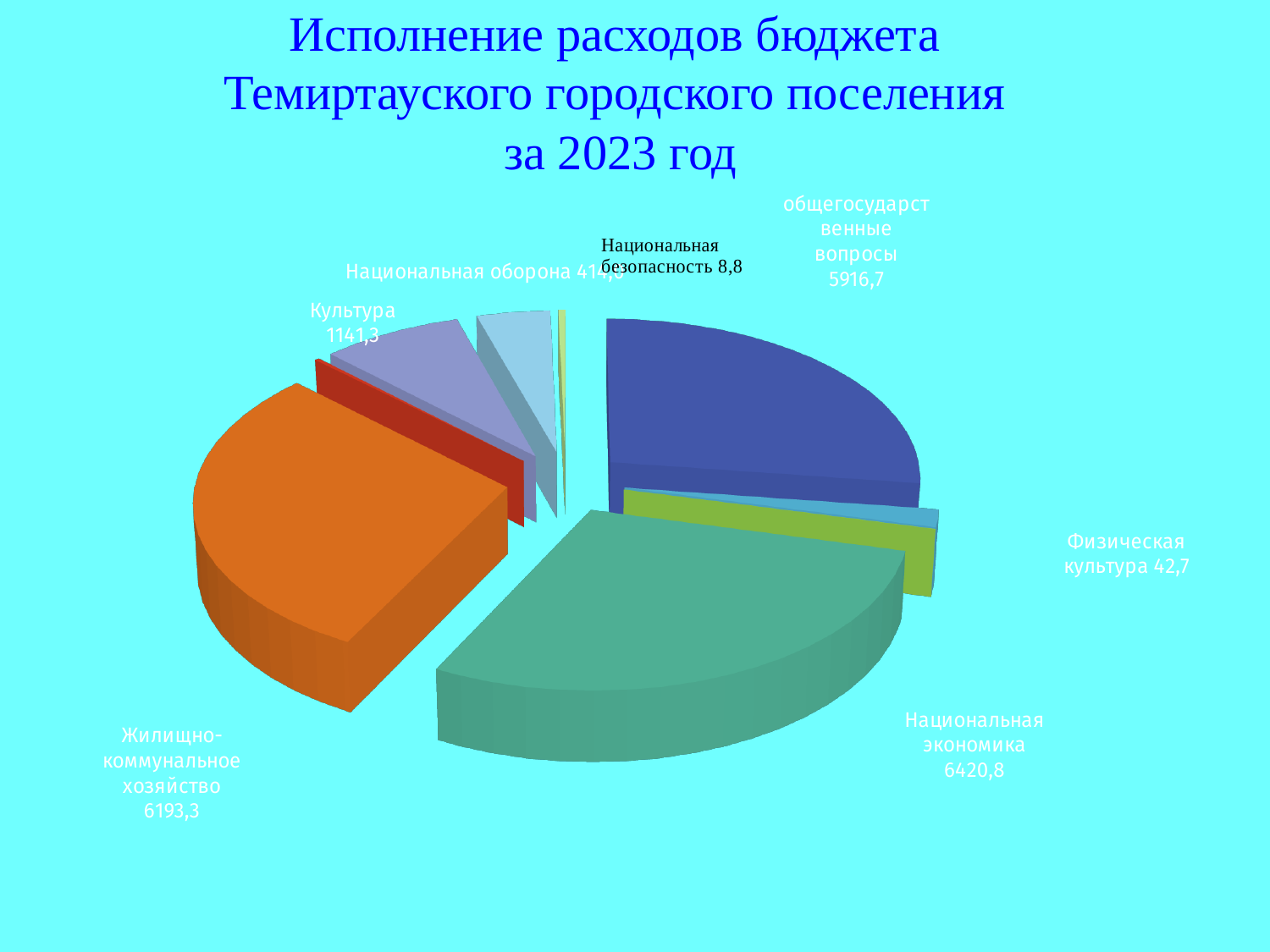

# Исполнение расходов бюджета Темиртауского городского поселения за 2023 год

[unsupported chart]